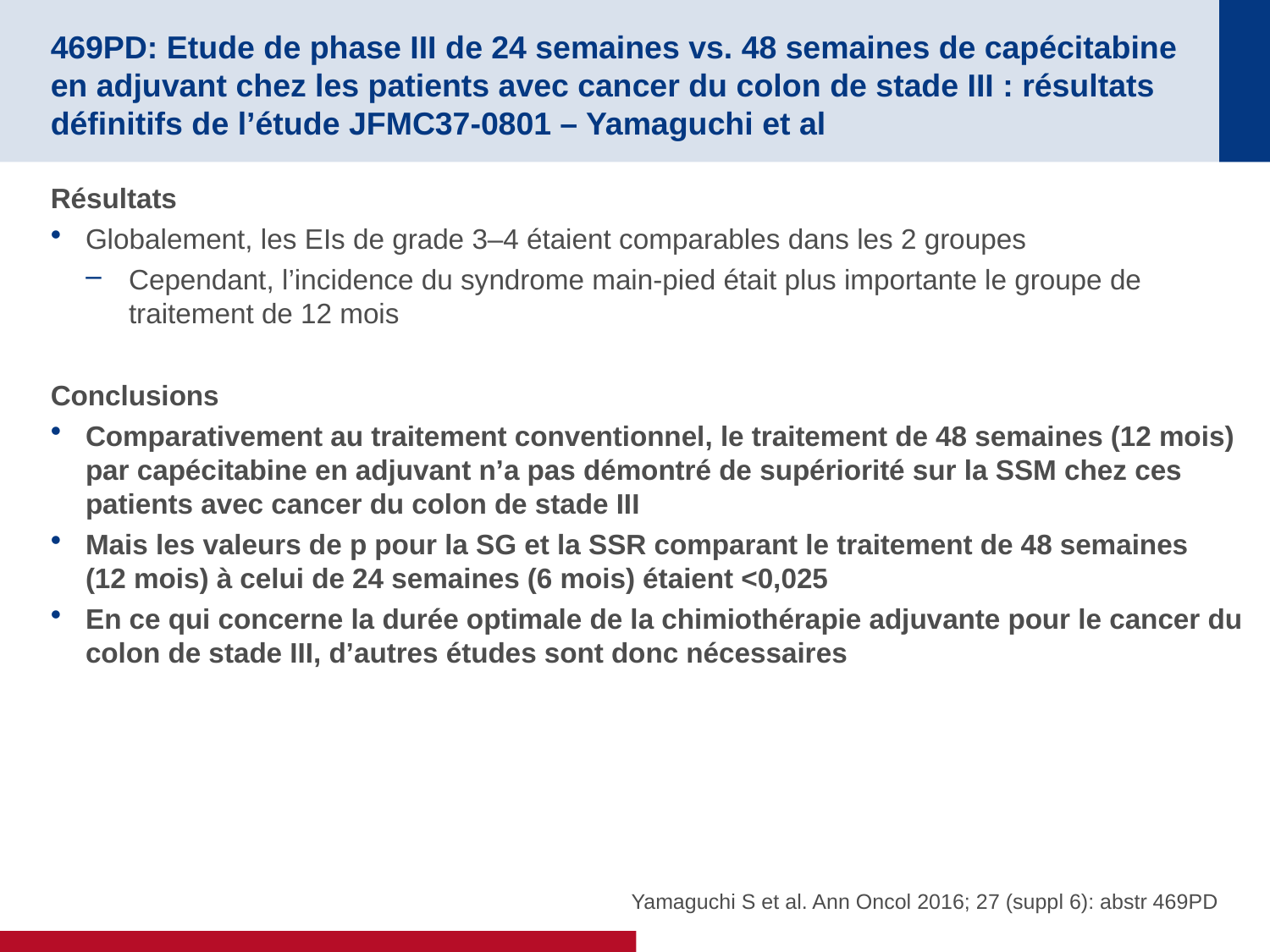

# 469PD: Etude de phase III de 24 semaines vs. 48 semaines de capécitabine en adjuvant chez les patients avec cancer du colon de stade III : résultats définitifs de l’étude JFMC37-0801 – Yamaguchi et al
Résultats
Globalement, les EIs de grade 3–4 étaient comparables dans les 2 groupes
Cependant, l’incidence du syndrome main-pied était plus importante le groupe de traitement de 12 mois

Conclusions
Comparativement au traitement conventionnel, le traitement de 48 semaines (12 mois) par capécitabine en adjuvant n’a pas démontré de supériorité sur la SSM chez ces patients avec cancer du colon de stade III
Mais les valeurs de p pour la SG et la SSR comparant le traitement de 48 semaines
(12 mois) à celui de 24 semaines (6 mois) étaient <0,025
En ce qui concerne la durée optimale de la chimiothérapie adjuvante pour le cancer du colon de stade III, d’autres études sont donc nécessaires
Yamaguchi S et al. Ann Oncol 2016; 27 (suppl 6): abstr 469PD